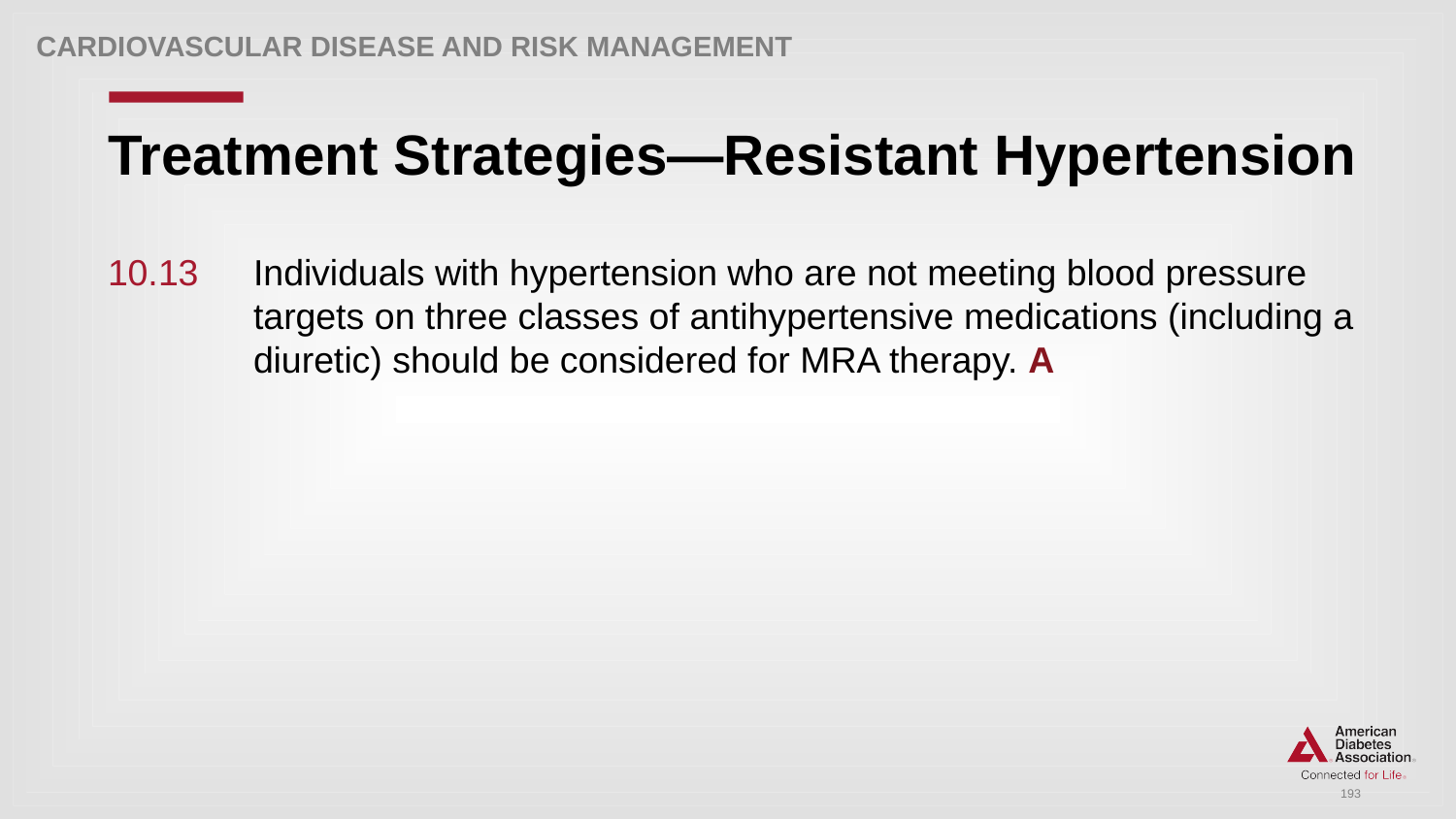

Cardiovascular Disease and Risk Management
# Treatment Strategies—Resistant Hypertension
10.13 	Individuals with hypertension who are not meeting blood pressure 	targets on three classes of antihypertensive medications (including a 	diuretic) should be considered for MRA therapy. A